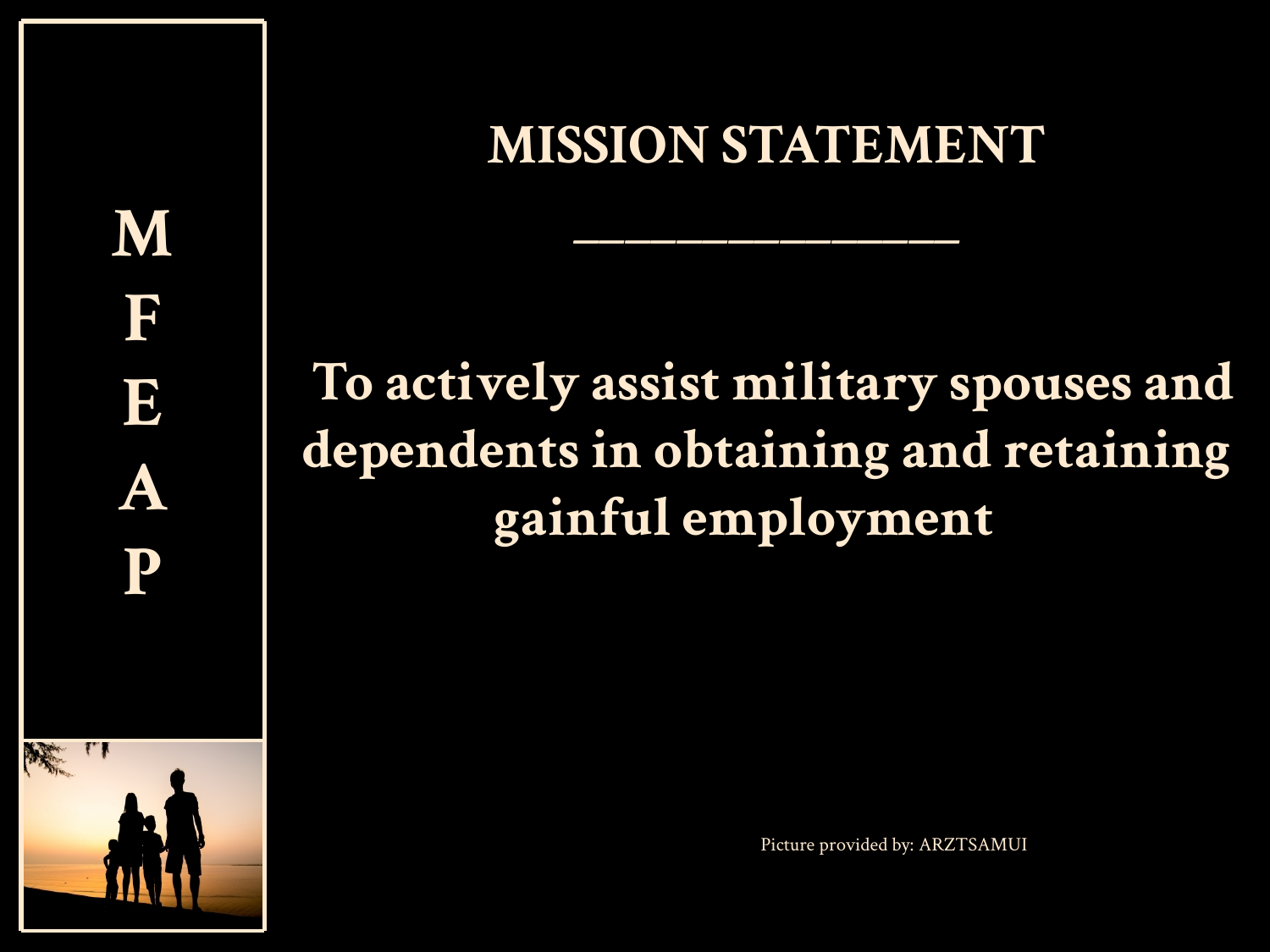

# M F E A P

MISSION STATEMENT
_______________

 To actively assist military spouses and dependents in obtaining and retaining gainful employment

		Picture provided by: ARZTSAMUI